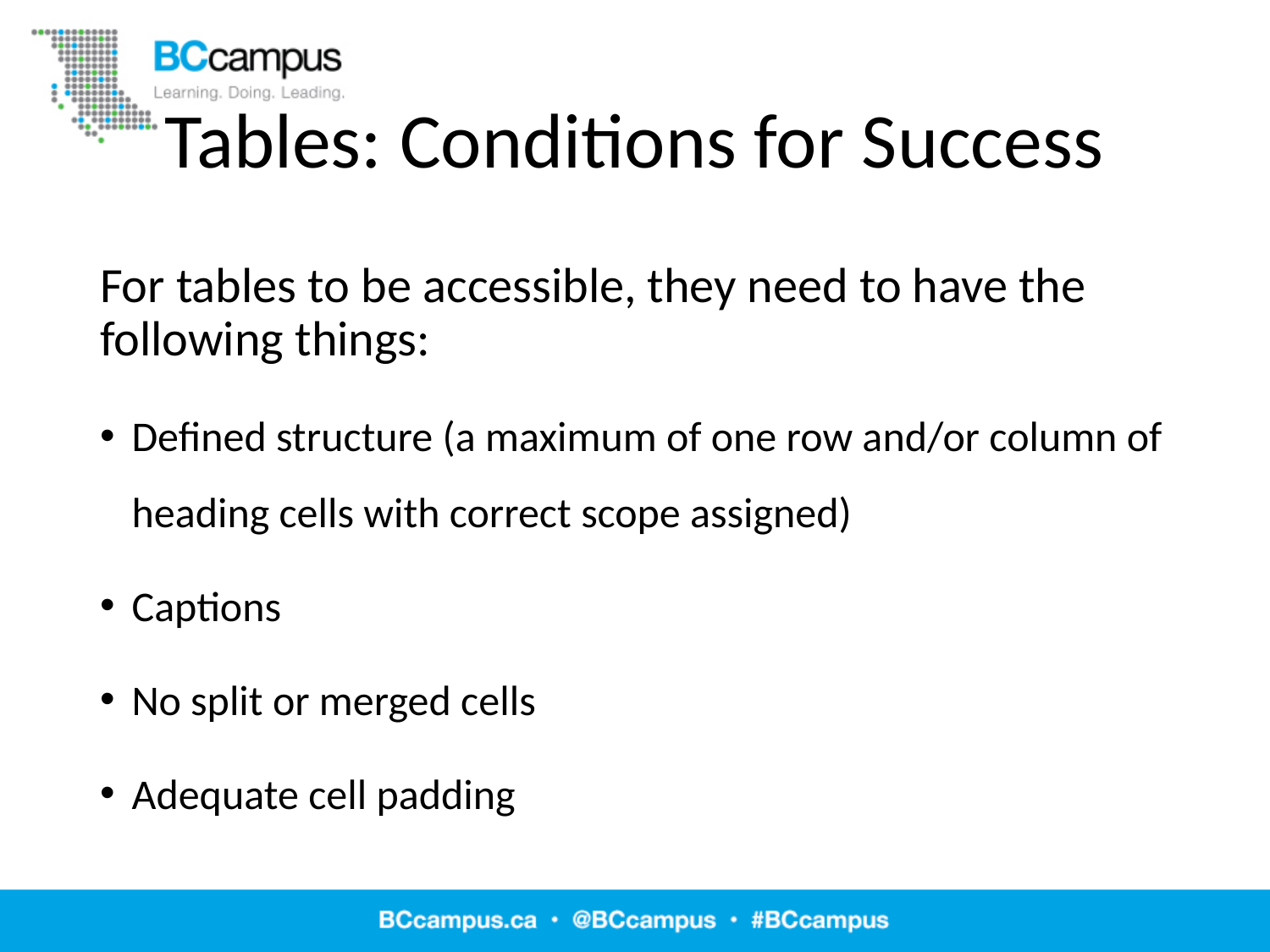

# Tables: Conditions for Success
For tables to be accessible, they need to have the following things:
Defined structure (a maximum of one row and/or column of heading cells with correct scope assigned)
Captions
No split or merged cells
Adequate cell padding